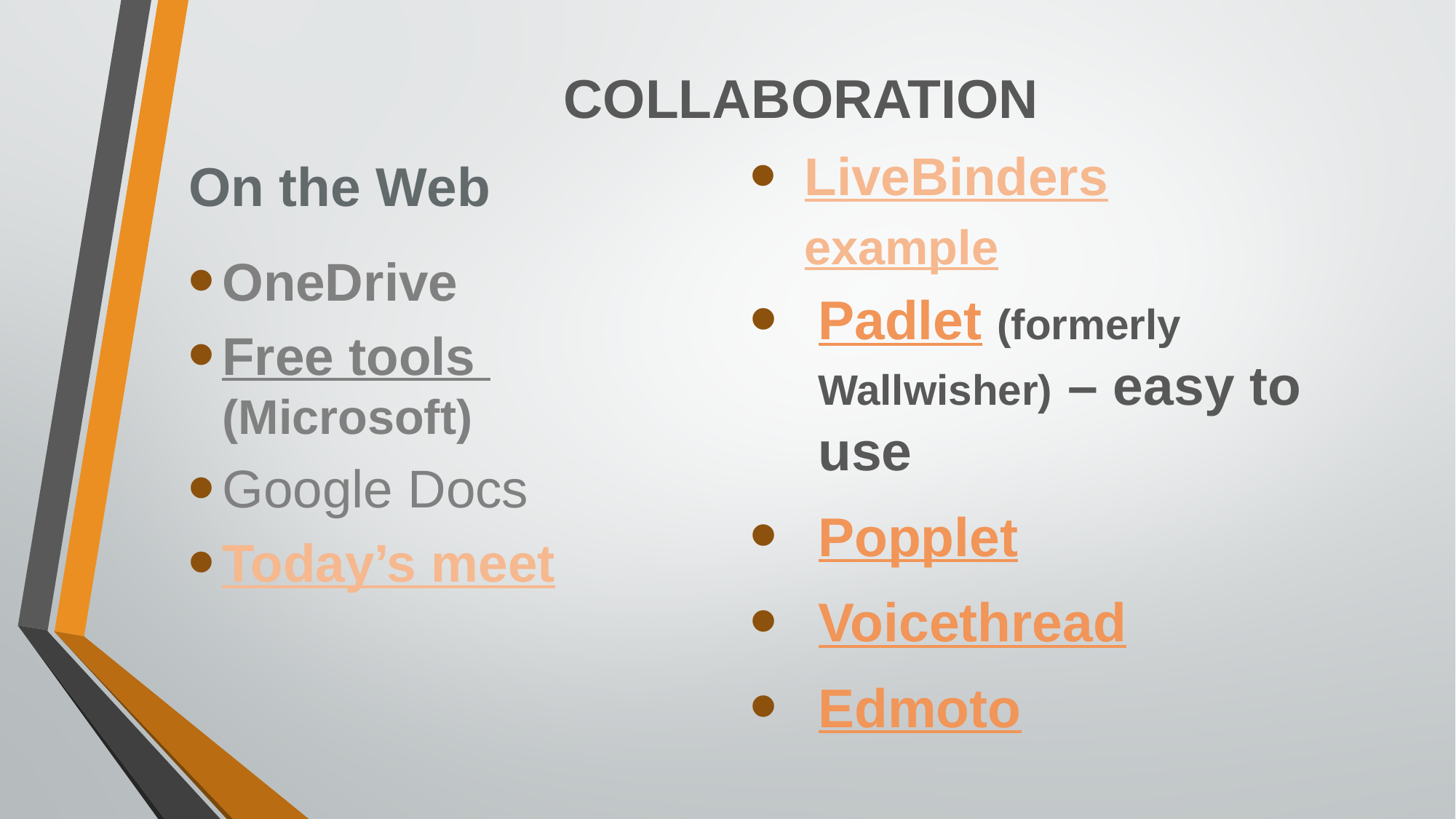

# COLLABORATION
On the Web
LiveBinders
example
Padlet (formerly Wallwisher) – easy to use
Popplet
Voicethread
Edmoto
OneDrive
Free tools (Microsoft)
Google Docs
Today’s meet